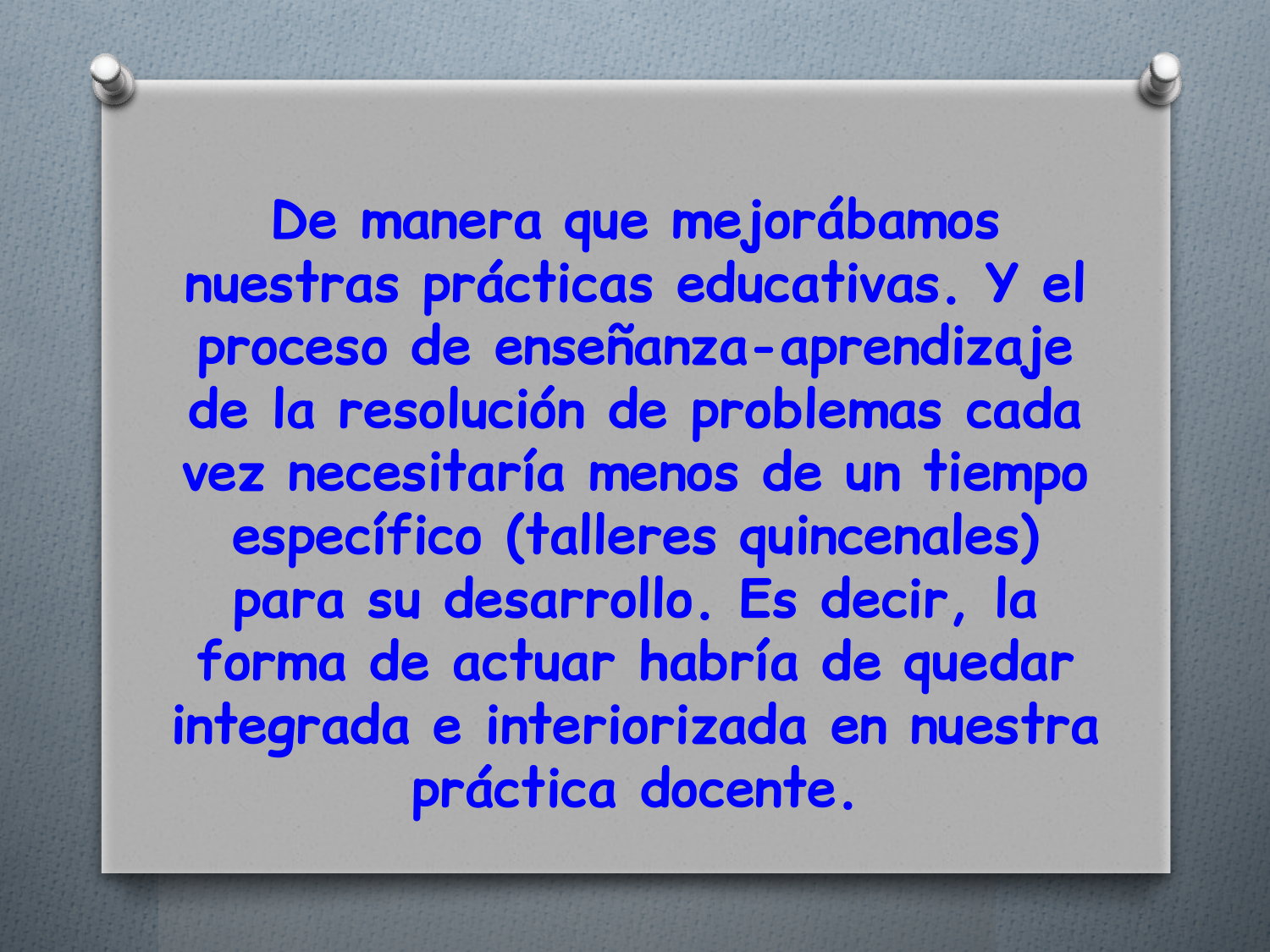

# De manera que mejorábamos nuestras prácticas educativas. Y el proceso de enseñanza-aprendizaje de la resolución de problemas cada vez necesitaría menos de un tiempo específico (talleres quincenales) para su desarrollo. Es decir, la forma de actuar habría de quedar integrada e interiorizada en nuestra práctica docente.